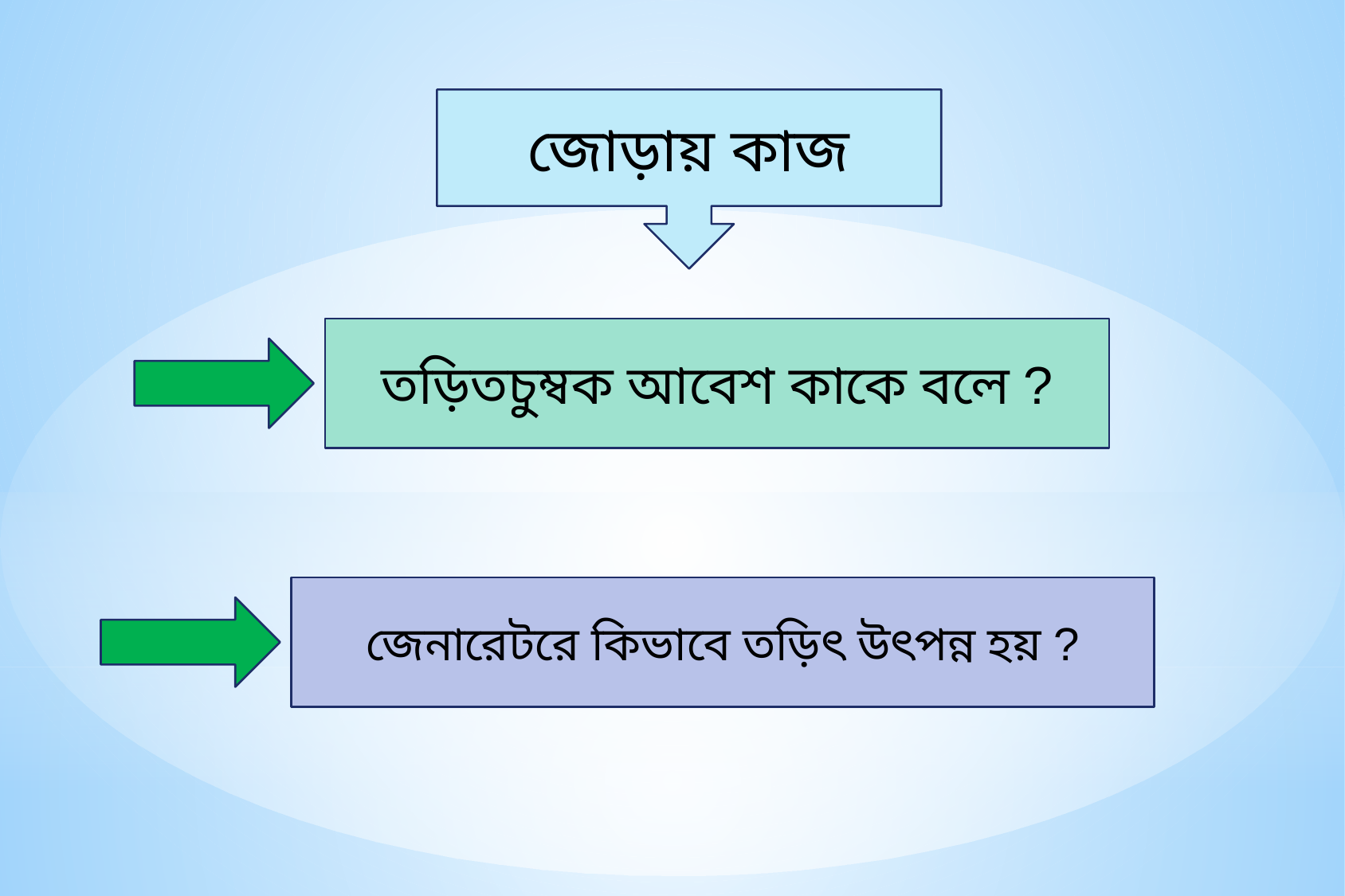

জোড়ায় কাজ
তড়িতচুম্বক আবেশ কাকে বলে ?

জেনারেটরে কিভাবে তড়িৎ উৎপন্ন হয় ?